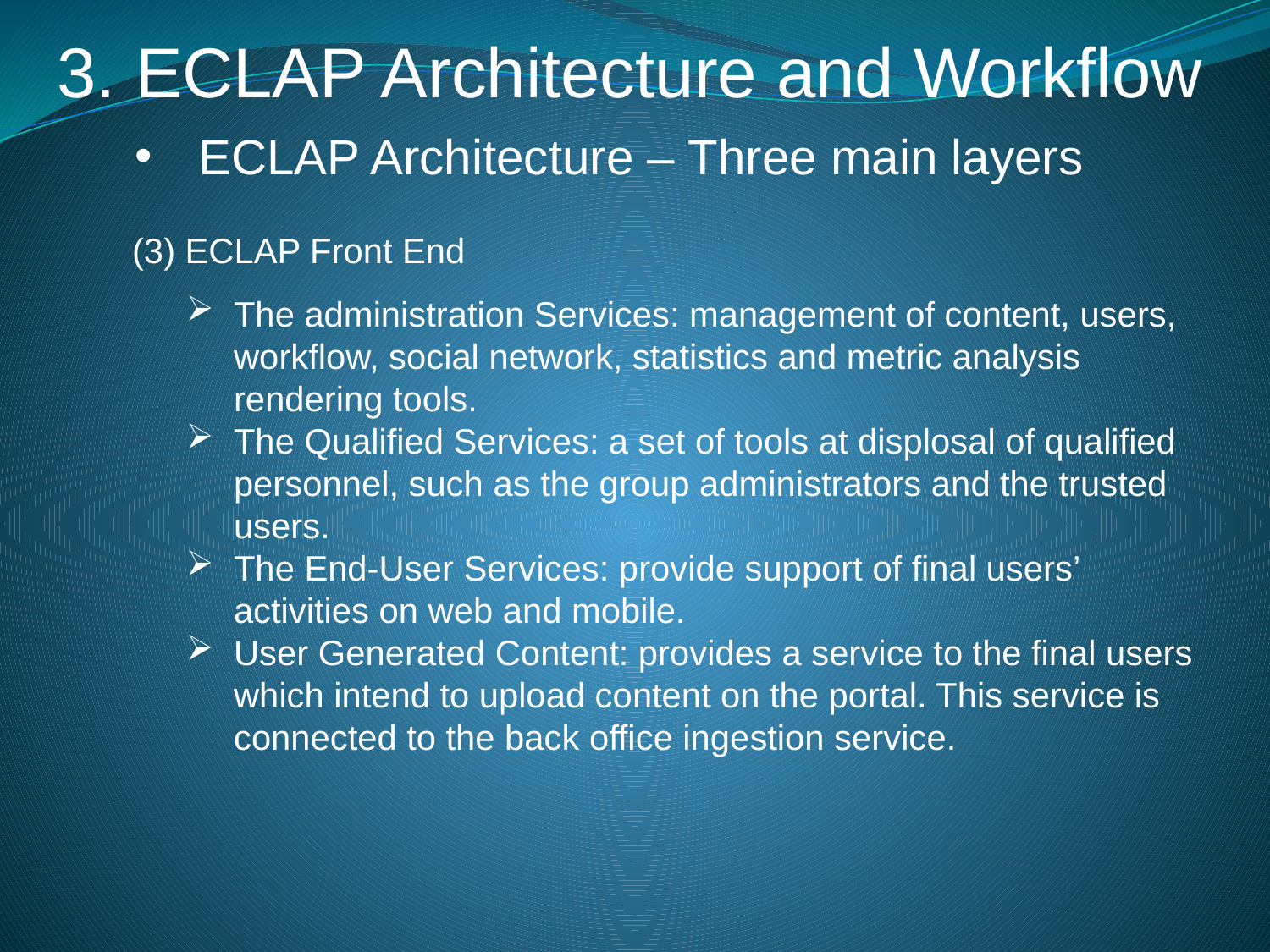

3. ECLAP Architecture and Workflow
ECLAP Architecture – Three main layers
(3) ECLAP Front End
The administration Services: management of content, users, workflow, social network, statistics and metric analysis rendering tools.
The Qualified Services: a set of tools at displosal of qualified personnel, such as the group administrators and the trusted users.
The End-User Services: provide support of final users’ activities on web and mobile.
User Generated Content: provides a service to the final users which intend to upload content on the portal. This service is connected to the back office ingestion service.